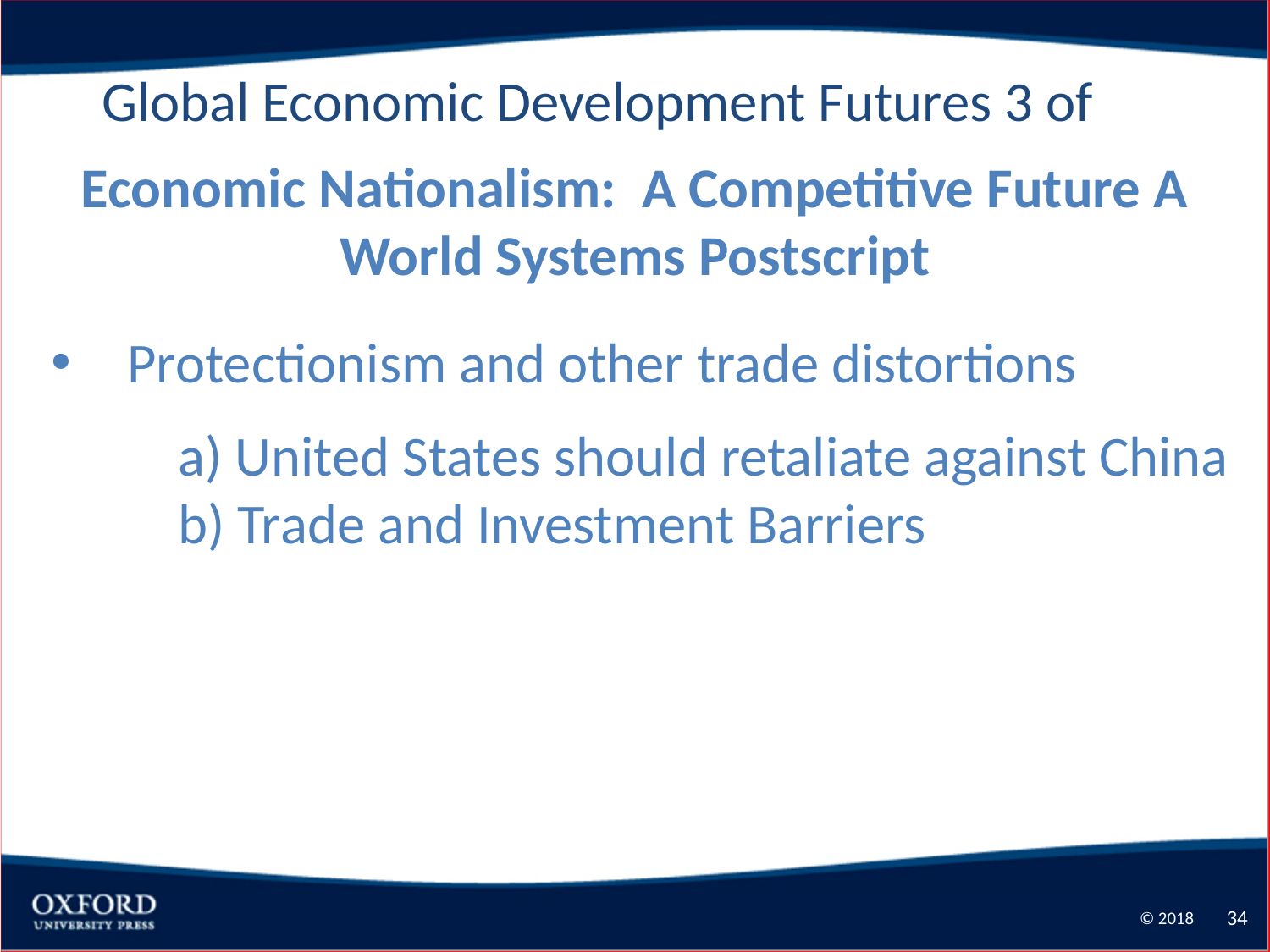

Global Economic Development Futures 3 of
Economic Nationalism:  A Competitive Future A World Systems Postscript

 Protectionism and other trade distortions
	a) United States should retaliate against China 	b) Trade and Investment Barriers